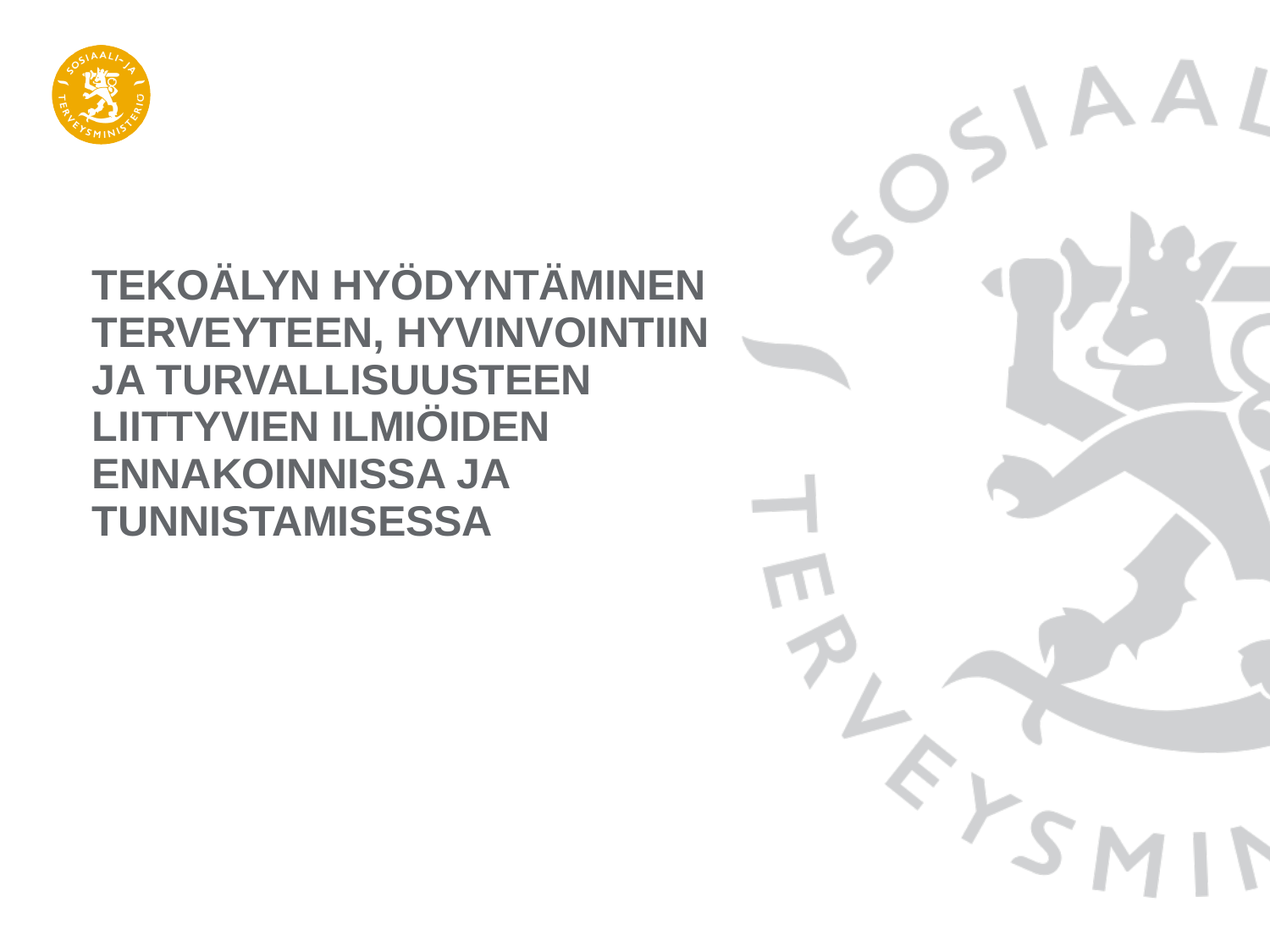

# Tekoälyn hyödyntäminen terveyteen, hyvinvointiin ja turvallisuusteen liittyvien ilmiöiden ennakoinnissa ja tunnistamisessa